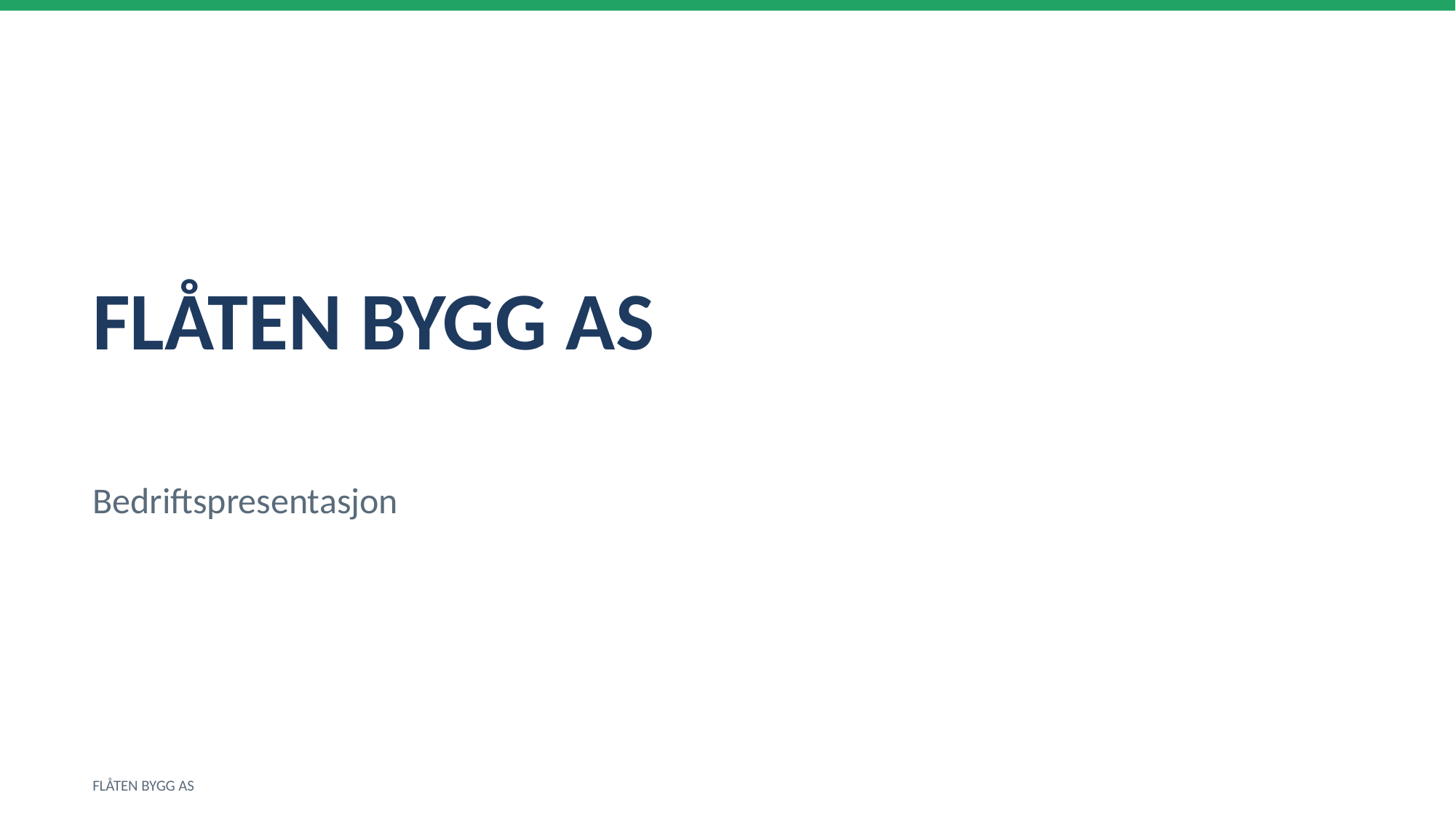

FLÅTEN BYGG AS
Bedriftspresentasjon
FLÅTEN BYGG AS